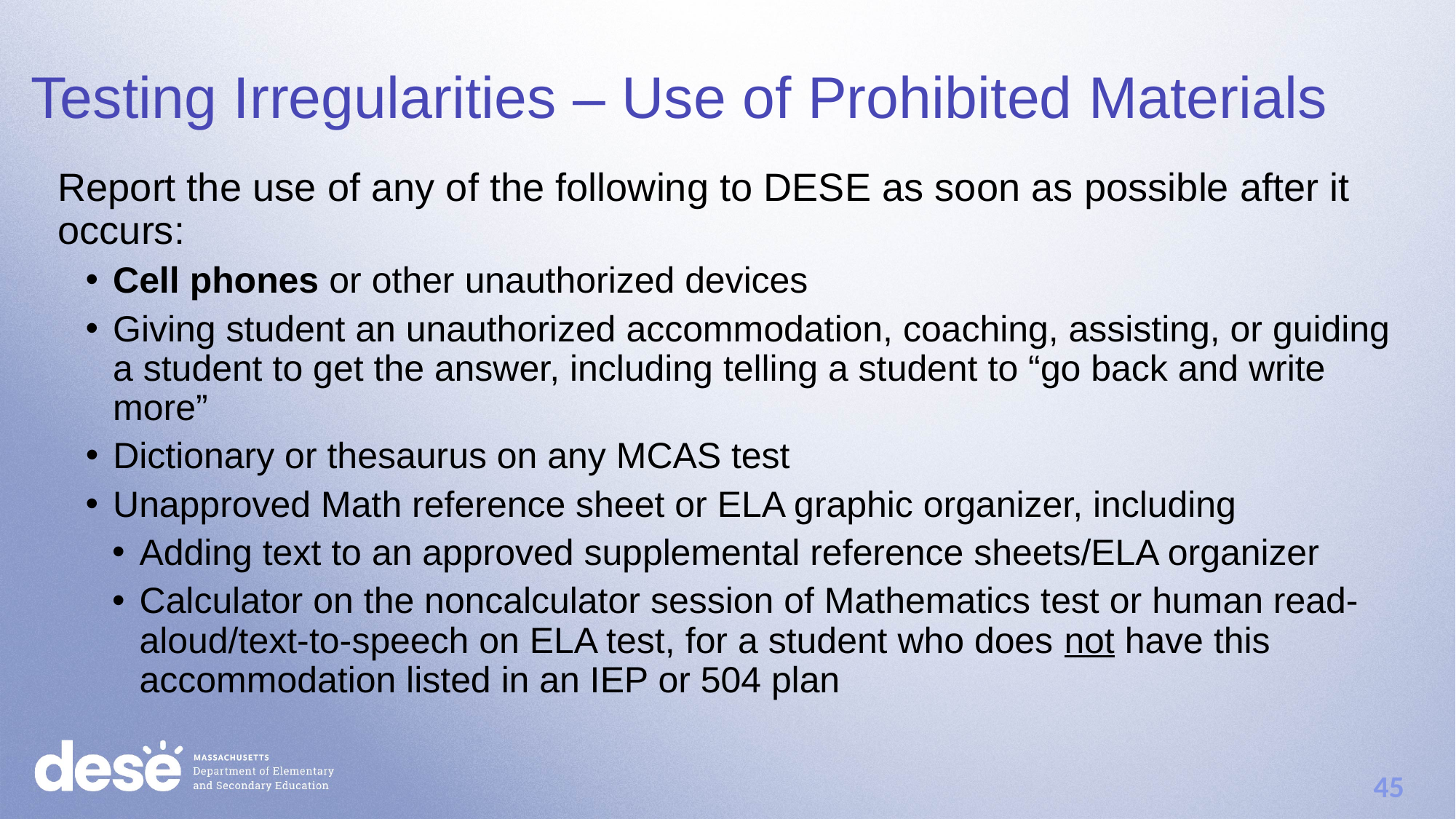

Testing Irregularities – Use of Prohibited Materials
Report the use of any of the following to DESE as soon as possible after it occurs:
Cell phones or other unauthorized devices
Giving student an unauthorized accommodation, coaching, assisting, or guiding a student to get the answer, including telling a student to “go back and write more”
Dictionary or thesaurus on any MCAS test
Unapproved Math reference sheet or ELA graphic organizer, including
Adding text to an approved supplemental reference sheets/ELA organizer
Calculator on the noncalculator session of Mathematics test or human read-aloud/text-to-speech on ELA test, for a student who does not have this accommodation listed in an IEP or 504 plan